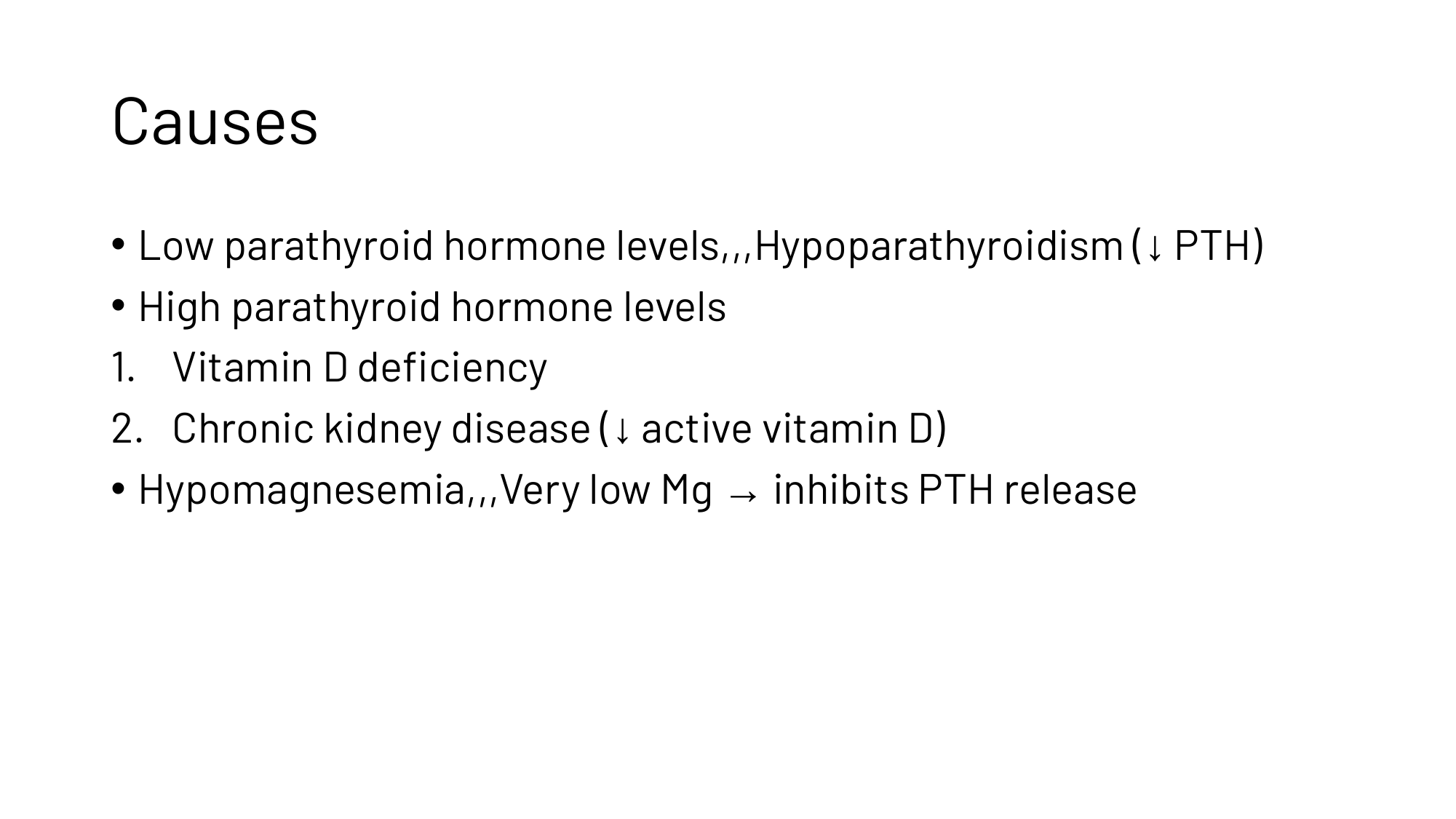

# Causes
Low parathyroid hormone levels,,,Hypoparathyroidism (↓ PTH)
High parathyroid hormone levels
Vitamin D deficiency
Chronic kidney disease (↓ active vitamin D)
Hypomagnesemia,,,Very low Mg → inhibits PTH release